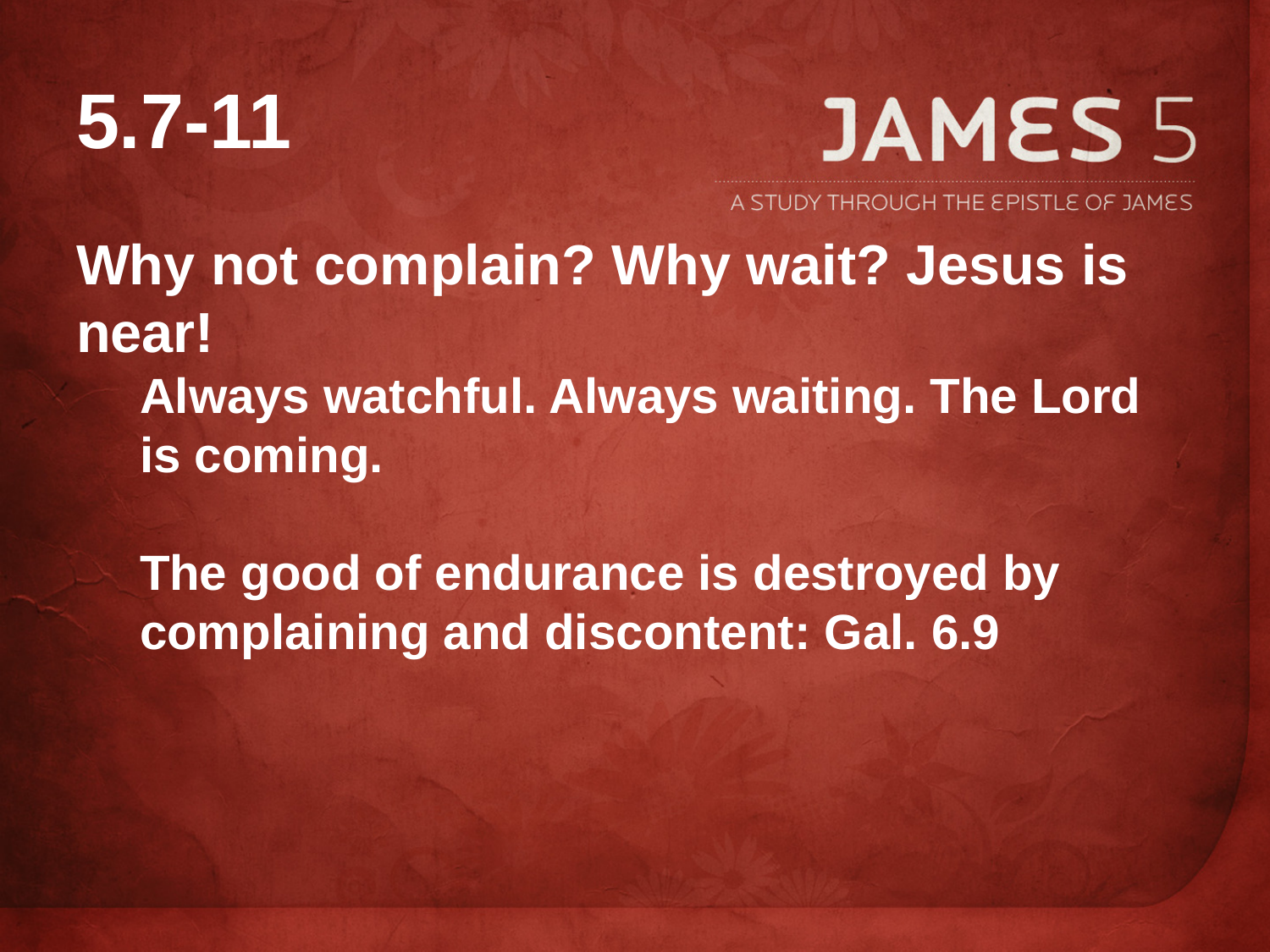

# 5.7-11
Why not complain? Why wait? Jesus is near!
Always watchful. Always waiting. The Lord is coming.

The good of endurance is destroyed by complaining and discontent: Gal. 6.9